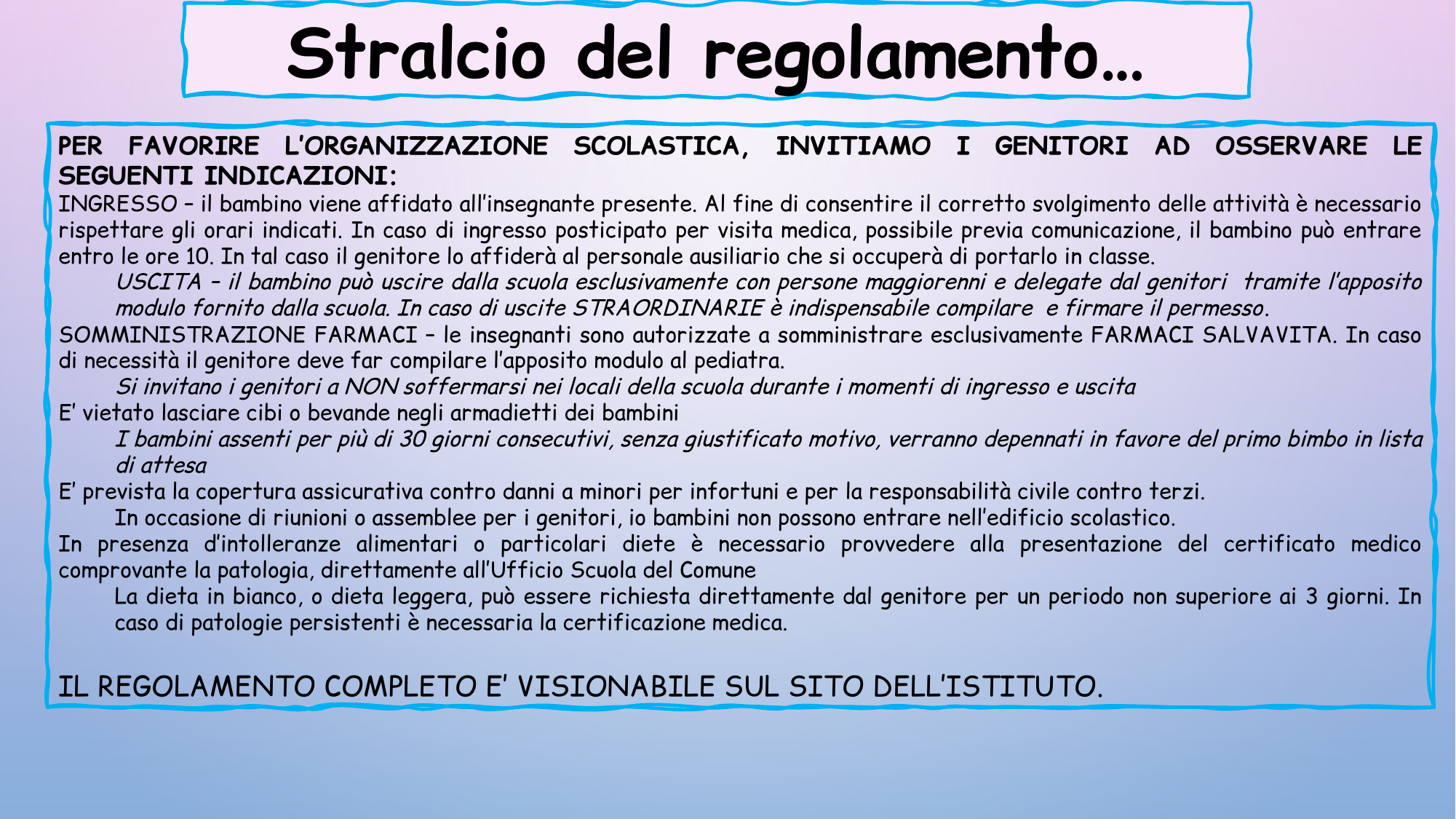

Stralcio del regolamento…
PER FAVORIRE L’ORGANIZZAZIONE SCOLASTICA, INVITIAMO I GENITORI AD OSSERVARE LE SEGUENTI INDICAZIONI:
INGRESSO – il bambino viene affidato all’insegnante presente. Al fine di consentire il corretto svolgimento delle attività è necessario rispettare gli orari indicati. In caso di ingresso posticipato per visita medica, possibile previa comunicazione, il bambino può entrare entro le ore 10. In tal caso il genitore lo affiderà al personale ausiliario che si occuperà di portarlo in classe.
USCITA – il bambino può uscire dalla scuola esclusivamente con persone maggiorenni e delegate dal genitori  tramite l’apposito modulo fornito dalla scuola. In caso di uscite STRAORDINARIE è indispensabile compilare  e firmare il permesso.
SOMMINISTRAZIONE FARMACI – le insegnanti sono autorizzate a somministrare esclusivamente FARMACI SALVAVITA. In caso di necessità il genitore deve far compilare l’apposito modulo al pediatra.
Si invitano i genitori a NON soffermarsi nei locali della scuola durante i momenti di ingresso e uscita
E’ vietato lasciare cibi o bevande negli armadietti dei bambini
I bambini assenti per più di 30 giorni consecutivi, senza giustificato motivo, verranno depennati in favore del primo bimbo in lista di attesa
E’ prevista la copertura assicurativa contro danni a minori per infortuni e per la responsabilità civile contro terzi.
In occasione di riunioni o assemblee per i genitori, io bambini non possono entrare nell’edificio scolastico.
In presenza d’intolleranze alimentari o particolari diete è necessario provvedere alla presentazione del certificato medico comprovante la patologia, direttamente all’Ufficio Scuola del Comune
La dieta in bianco, o dieta leggera, può essere richiesta direttamente dal genitore per un periodo non superiore ai 3 giorni. In caso di patologie persistenti è necessaria la certificazione medica.

IL REGOLAMENTO COMPLETO E’ VISIONABILE SUL SITO DELL’ISTITUTO.